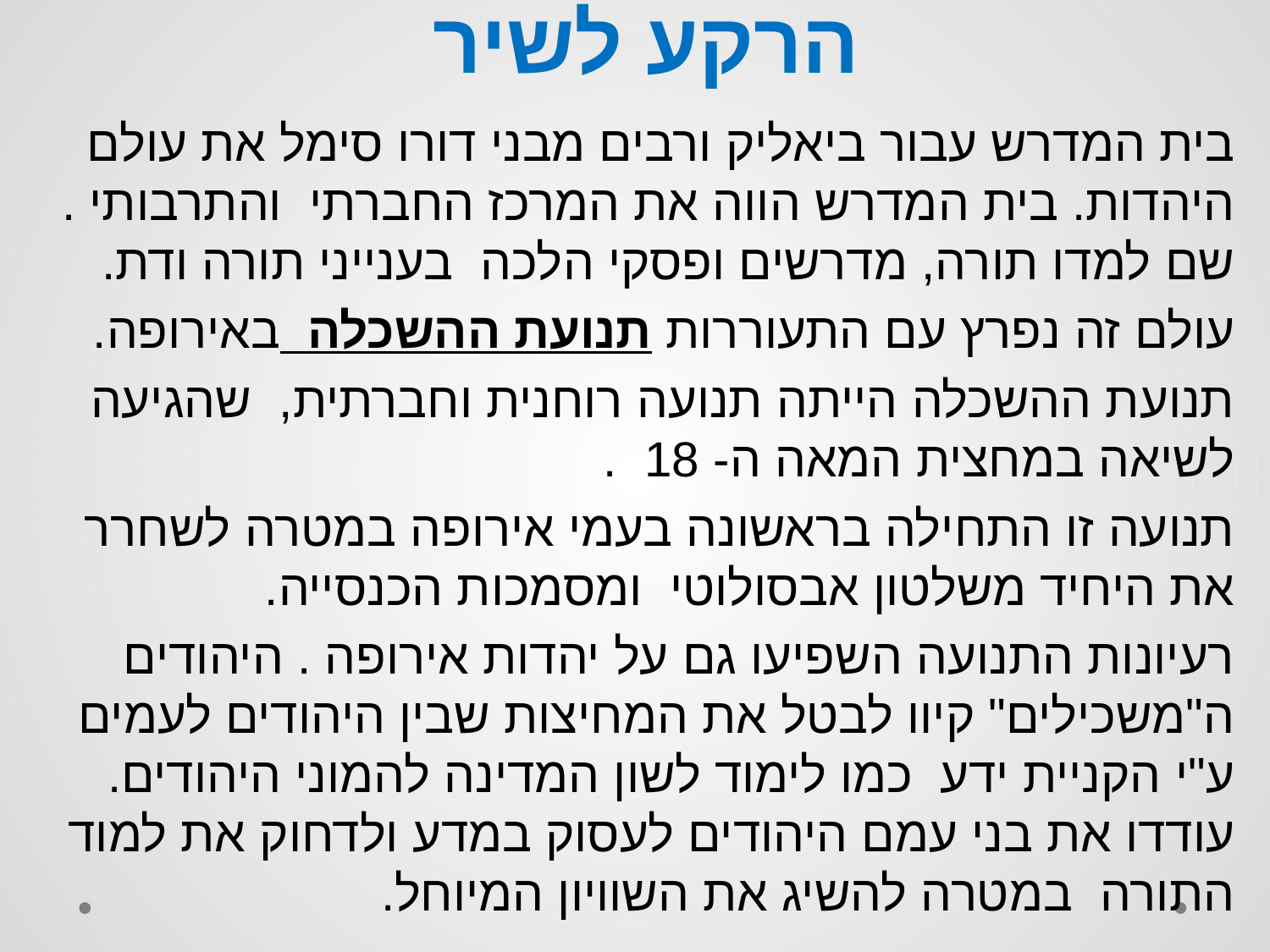

# הרקע לשיר
בית המדרש עבור ביאליק ורבים מבני דורו סימל את עולם היהדות. בית המדרש הווה את המרכז החברתי  והתרבותי . שם למדו תורה, מדרשים ופסקי הלכה  בענייני תורה ודת.
עולם זה נפרץ עם התעוררות תנועת ההשכלה  באירופה.
תנועת ההשכלה הייתה תנועה רוחנית וחברתית,  שהגיעה לשיאה במחצית המאה ה- 18  .
תנועה זו התחילה בראשונה בעמי אירופה במטרה לשחרר את היחיד משלטון אבסולוטי  ומסמכות הכנסייה.
רעיונות התנועה השפיעו גם על יהדות אירופה . היהודים ה"משכילים" קיוו לבטל את המחיצות שבין היהודים לעמים ע"י הקניית ידע  כמו לימוד לשון המדינה להמוני היהודים. עודדו את בני עמם היהודים לעסוק במדע ולדחוק את למוד התורה  במטרה להשיג את השוויון המיוחל.